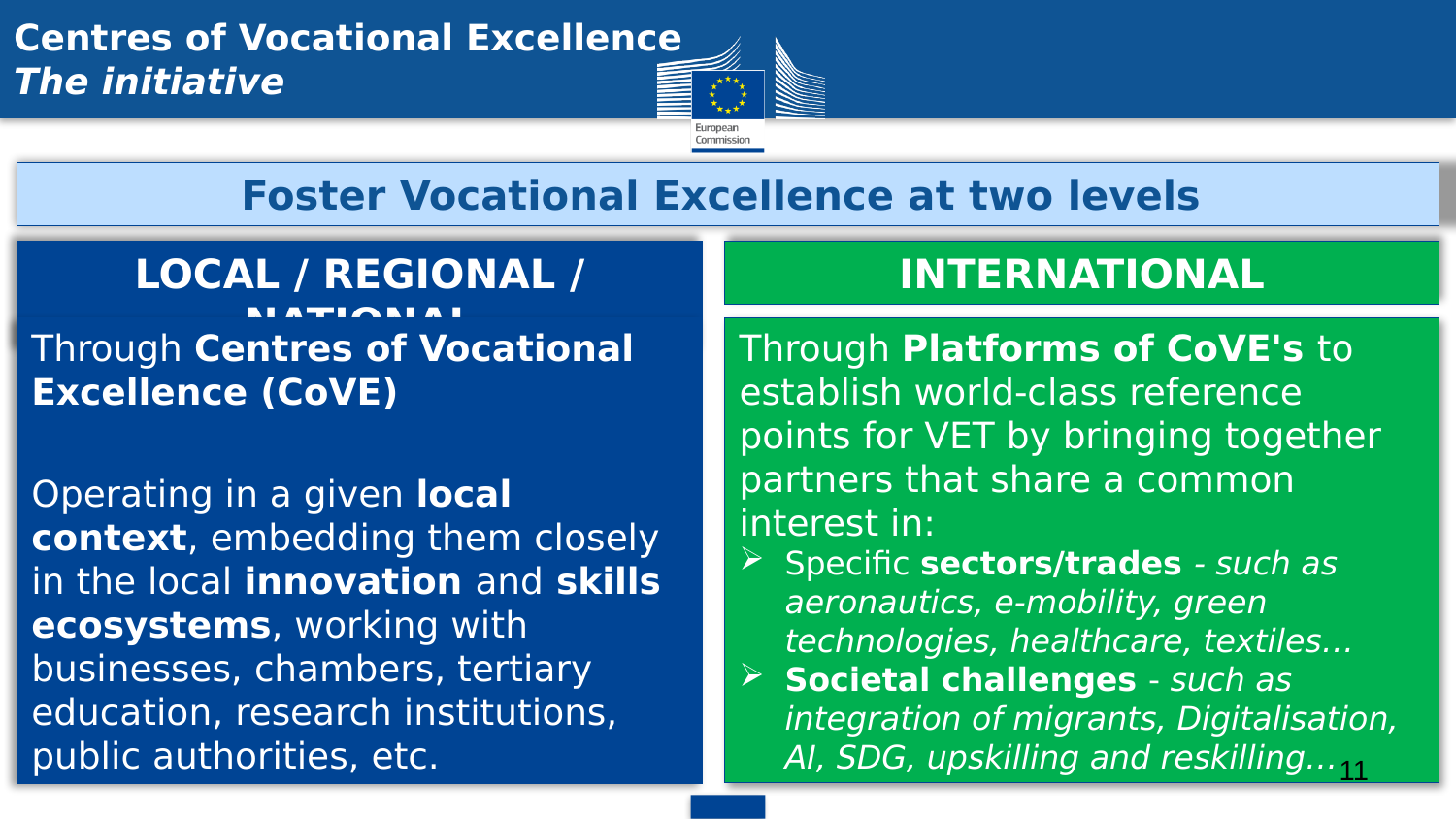

Centres of Vocational Excellence The initiative
Foster Vocational Excellence at two levels
International
Local / Regional / National
Through Platforms of CoVE's to establish world-class reference points for VET by bringing together partners that share a common interest in:
Specific sectors/trades - such as aeronautics, e-mobility, green technologies, healthcare, textiles…
Societal challenges - such as integration of migrants, Digitalisation, AI, SDG, upskilling and reskilling…
Through Centres of Vocational Excellence (CoVE)

Operating in a given local context, embedding them closely in the local innovation and skills ecosystems, working with businesses, chambers, tertiary education, research institutions, public authorities, etc.
11